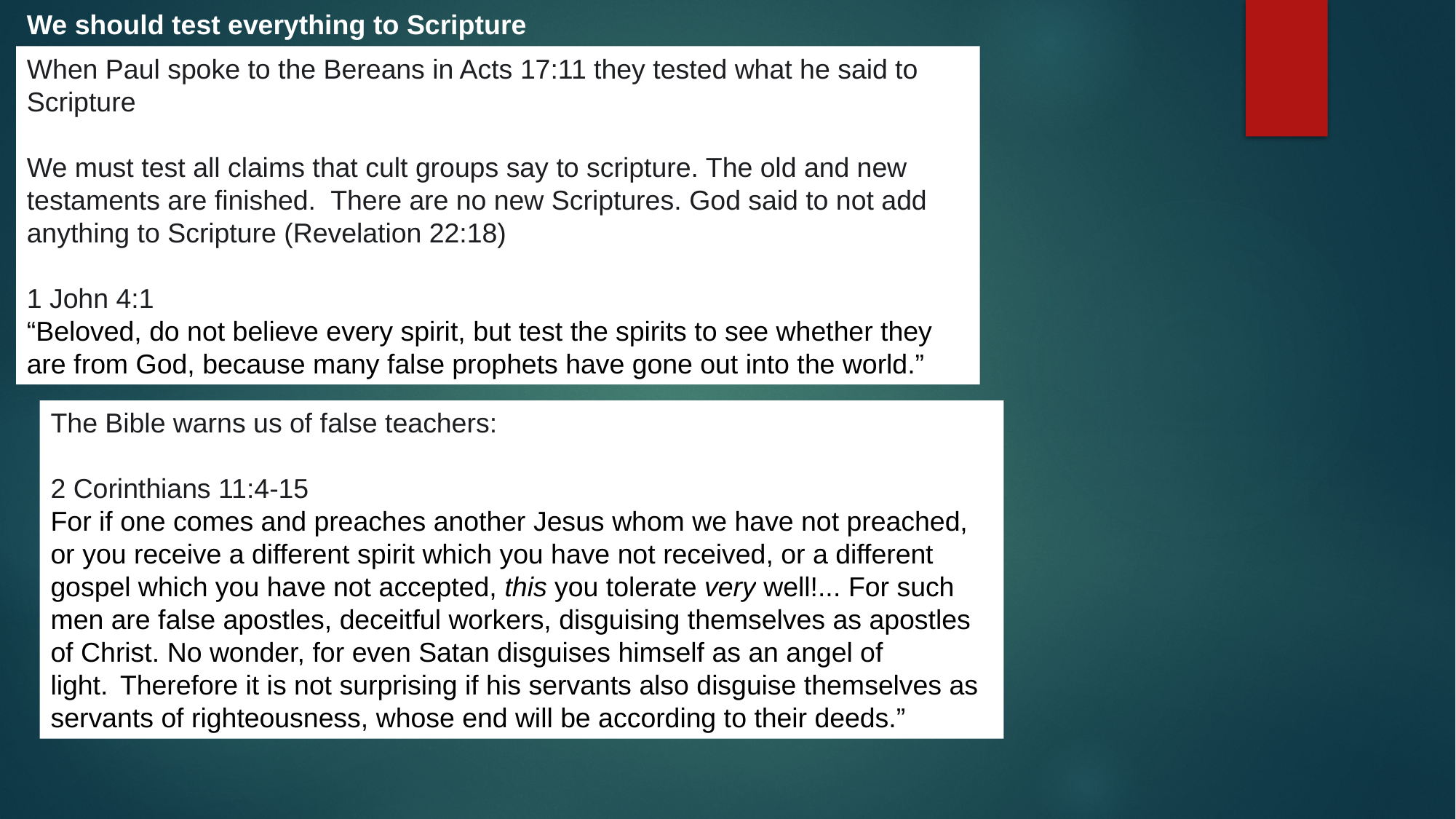

We should test everything to Scripture
When Paul spoke to the Bereans in Acts 17:11 they tested what he said to Scripture
We must test all claims that cult groups say to scripture. The old and new testaments are finished.  There are no new Scriptures. God said to not add anything to Scripture (Revelation 22:18)
1 John 4:1
“Beloved, do not believe every spirit, but test the spirits to see whether they are from God, because many false prophets have gone out into the world.”
The Bible warns us of false teachers:
2 Corinthians 11:4-15
For if one comes and preaches another Jesus whom we have not preached, or you receive a different spirit which you have not received, or a different gospel which you have not accepted, this you tolerate very well!... For such men are false apostles, deceitful workers, disguising themselves as apostles of Christ. No wonder, for even Satan disguises himself as an angel of light.  Therefore it is not surprising if his servants also disguise themselves as servants of righteousness, whose end will be according to their deeds.”